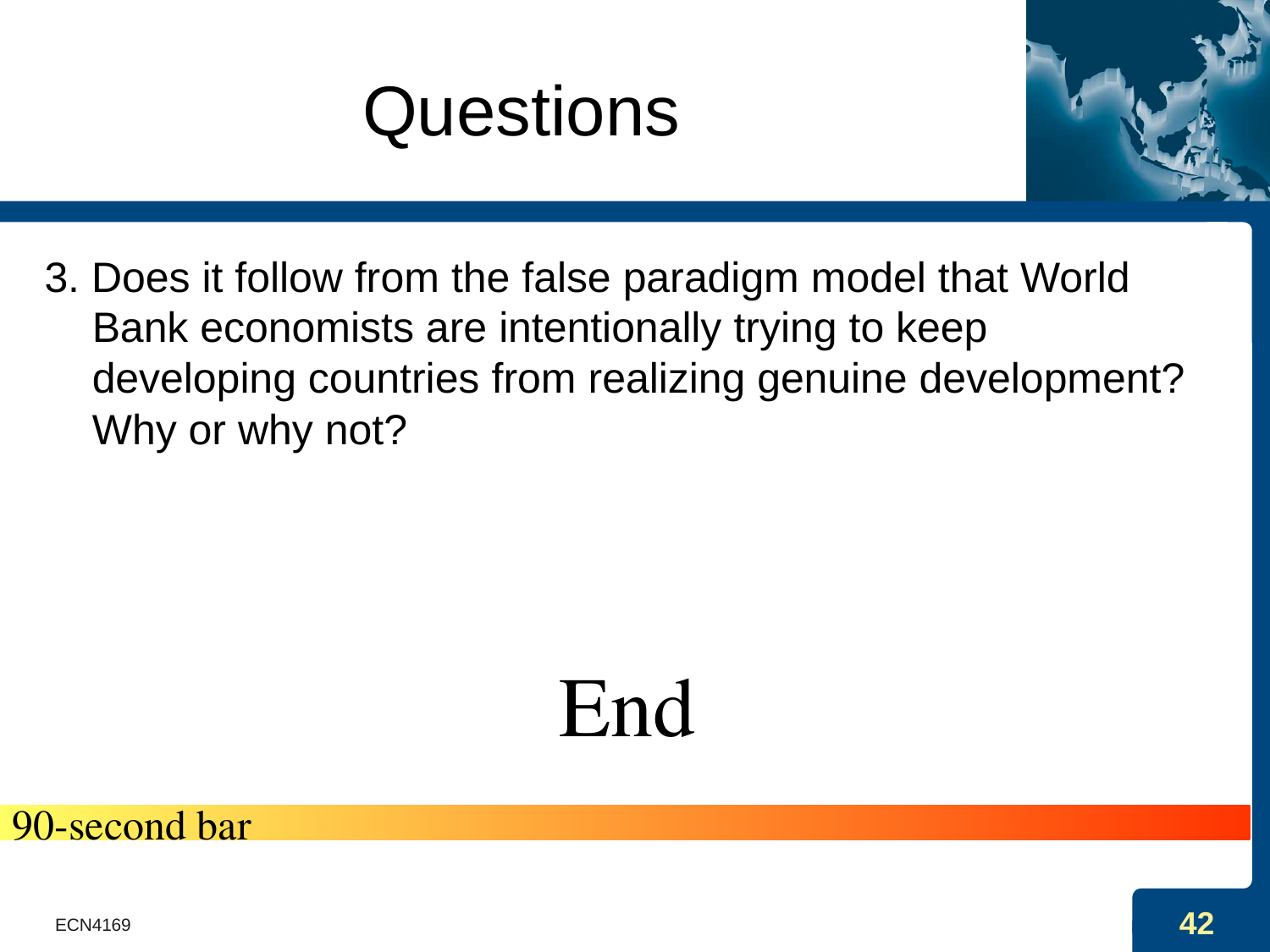

# Questions
3. Does it follow from the false paradigm model that World Bank economists are intentionally trying to keep developing countries from realizing genuine development? Why or why not?

End
90-second bar
ECN4169
42